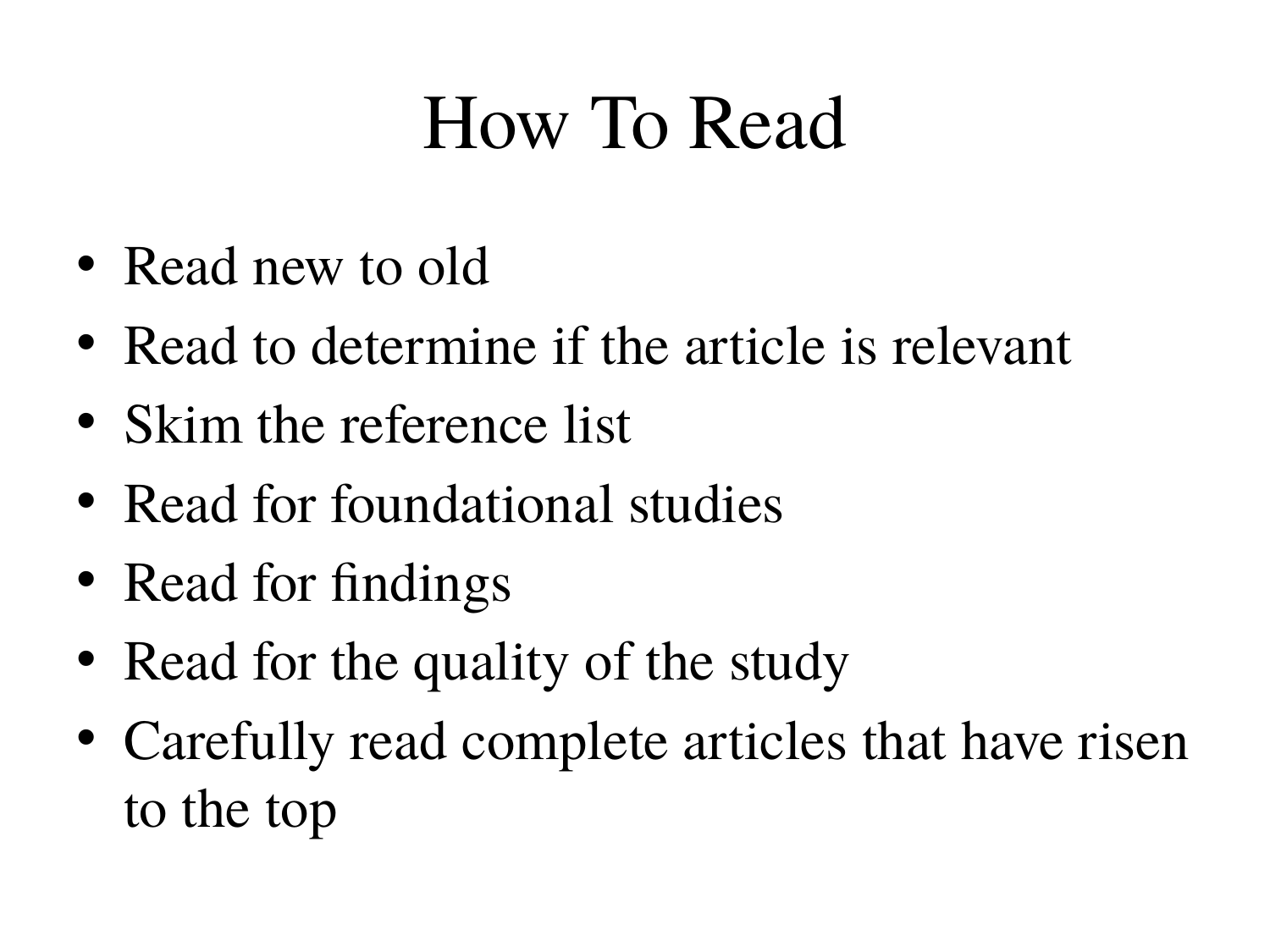

# How To Read
Read new to old
Read to determine if the article is relevant
Skim the reference list
Read for foundational studies
Read for findings
Read for the quality of the study
Carefully read complete articles that have risen to the top